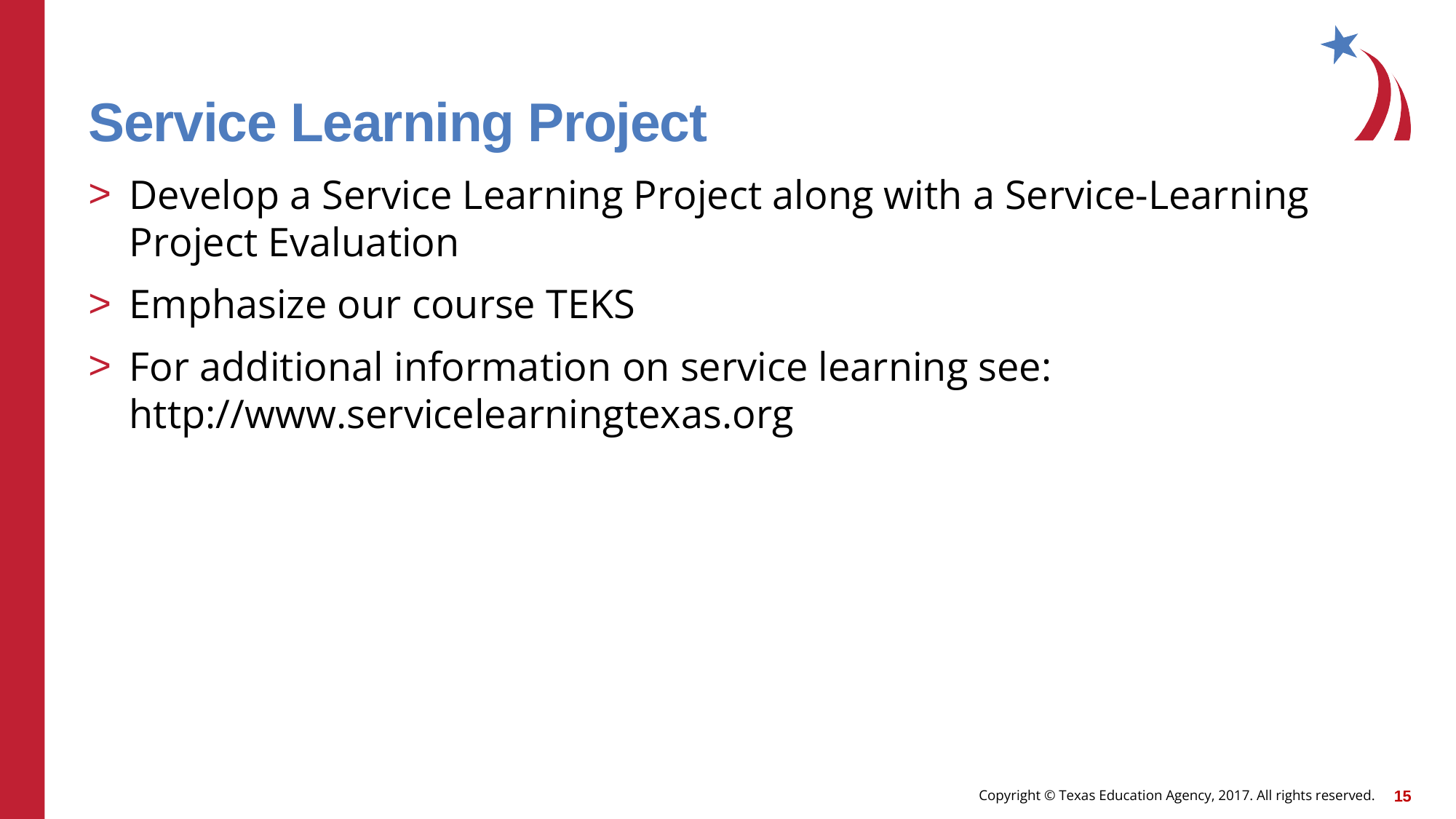

# Service Learning Project
Develop a Service Learning Project along with a Service-Learning Project Evaluation
Emphasize our course TEKS
For additional information on service learning see: http://www.servicelearningtexas.org